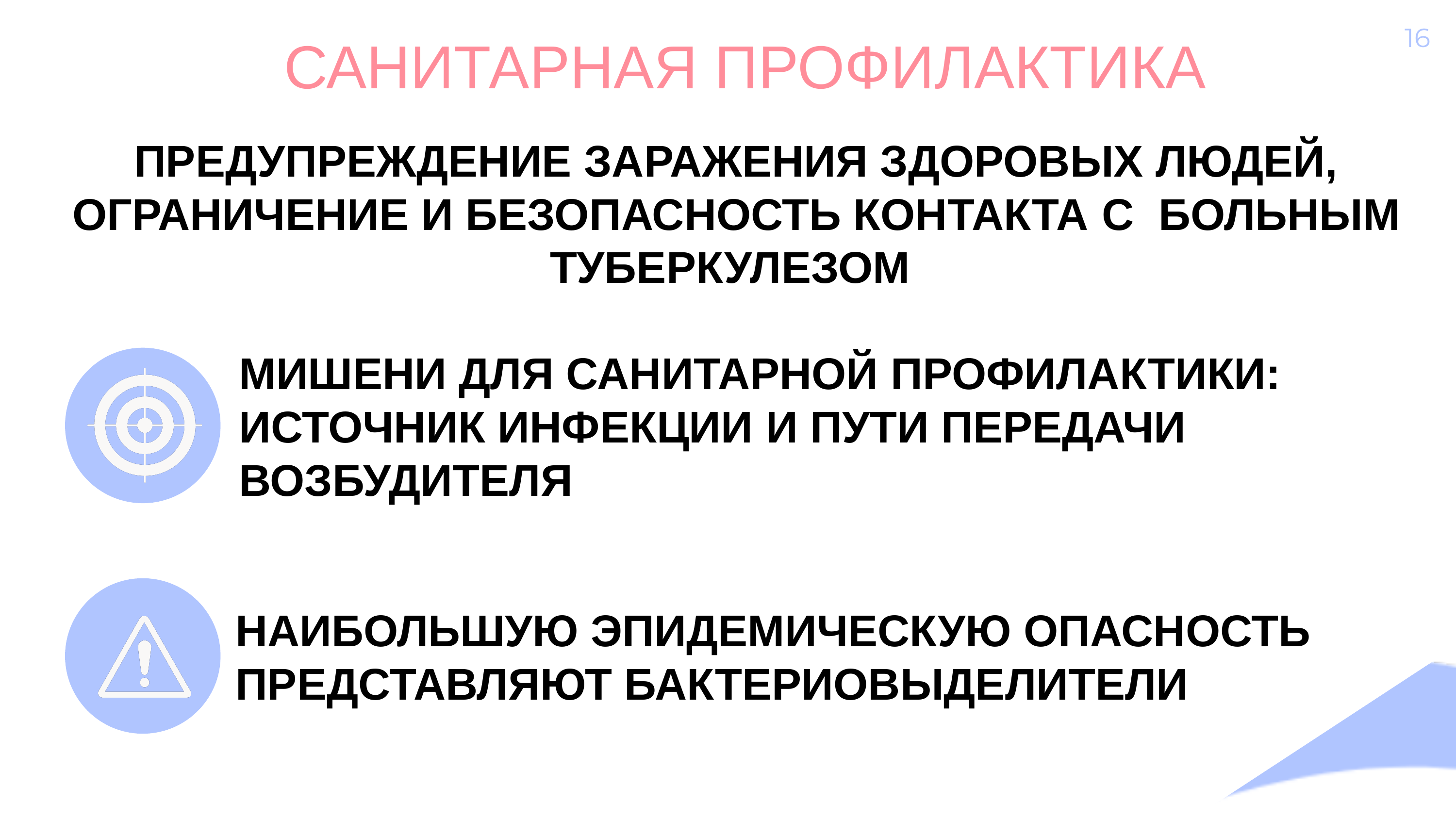

16
САНИТАРНАЯ ПРОФИЛАКТИКА
ПРЕДУПРЕЖДЕНИЕ ЗАРАЖЕНИЯ ЗДОРОВЫХ ЛЮДЕЙ, ОГРАНИЧЕНИЕ И БЕЗОПАСНОСТЬ КОНТАКТА С  БОЛЬНЫМ ТУБЕРКУЛЕЗОМ

МИШЕНИ ДЛЯ САНИТАРНОЙ ПРОФИЛАКТИКИ: ИСТОЧНИК ИНФЕКЦИИ И ПУТИ ПЕРЕДАЧИ ВОЗБУДИТЕЛЯ

НАИБОЛЬШУЮ ЭПИДЕМИЧЕСКУЮ ОПАСНОСТЬ ПРЕДСТАВЛЯЮТ БАКТЕРИОВЫДЕЛИТЕЛИ